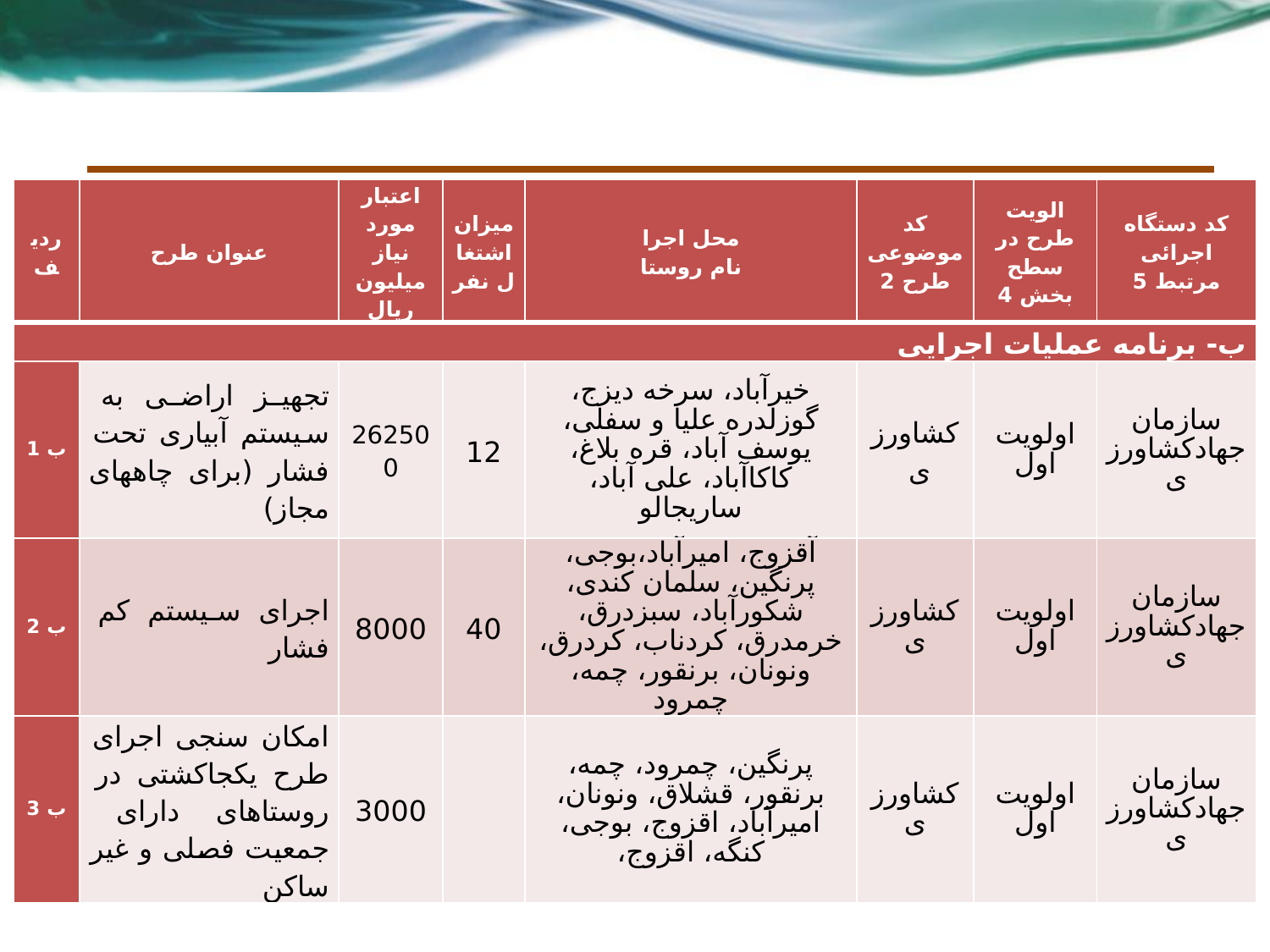

| ردیف | عنوان طرح | اعتبار مورد نیاز میلیون ریال | میزان اشتغال نفر | محل اجرا نام روستا | کد موضوعی طرح 2 | الویت طرح در سطح بخش 4 | کد دستگاه اجرائی مرتبط 5 |
| --- | --- | --- | --- | --- | --- | --- | --- |
| ب- برنامه عملیات اجرایی |  |  |  |  |  |  |  |
| ب 1 | تجهیز اراضی به سیستم آبیاری تحت فشار (برای چاههای مجاز) | 262500 | 12 | خیرآباد، سرخه دیزج، گوزلدره علیا و سفلی، یوسف آباد، قره بلاغ، کاکاآباد، علی آباد، ساریجالو | کشاورزی | اولویت اول | سازمان جهادکشاورزی |
| ب 2 | اجرای سیستم کم فشار | 8000 | 40 | آقزوج، امیرآباد،بوجی، پرنگین، سلمان کندی، شکورآباد، سبزدرق، خرمدرق، کردناب، کردرق، ونونان، برنقور، چمه، چمرود | کشاورزی | اولویت اول | سازمان جهادکشاورزی |
| ب 3 | امکان سنجی اجرای طرح یکجاکشتی در روستاهای دارای جمعیت فصلی و غیر ساکن | 3000 |  | پرنگین، چمرود، چمه، برنقور، قشلاق، ونونان، امیرآباد، اقزوج، بوجی، کنگه، اقزوج، | کشاورزی | اولویت اول | سازمان جهادکشاورزی |